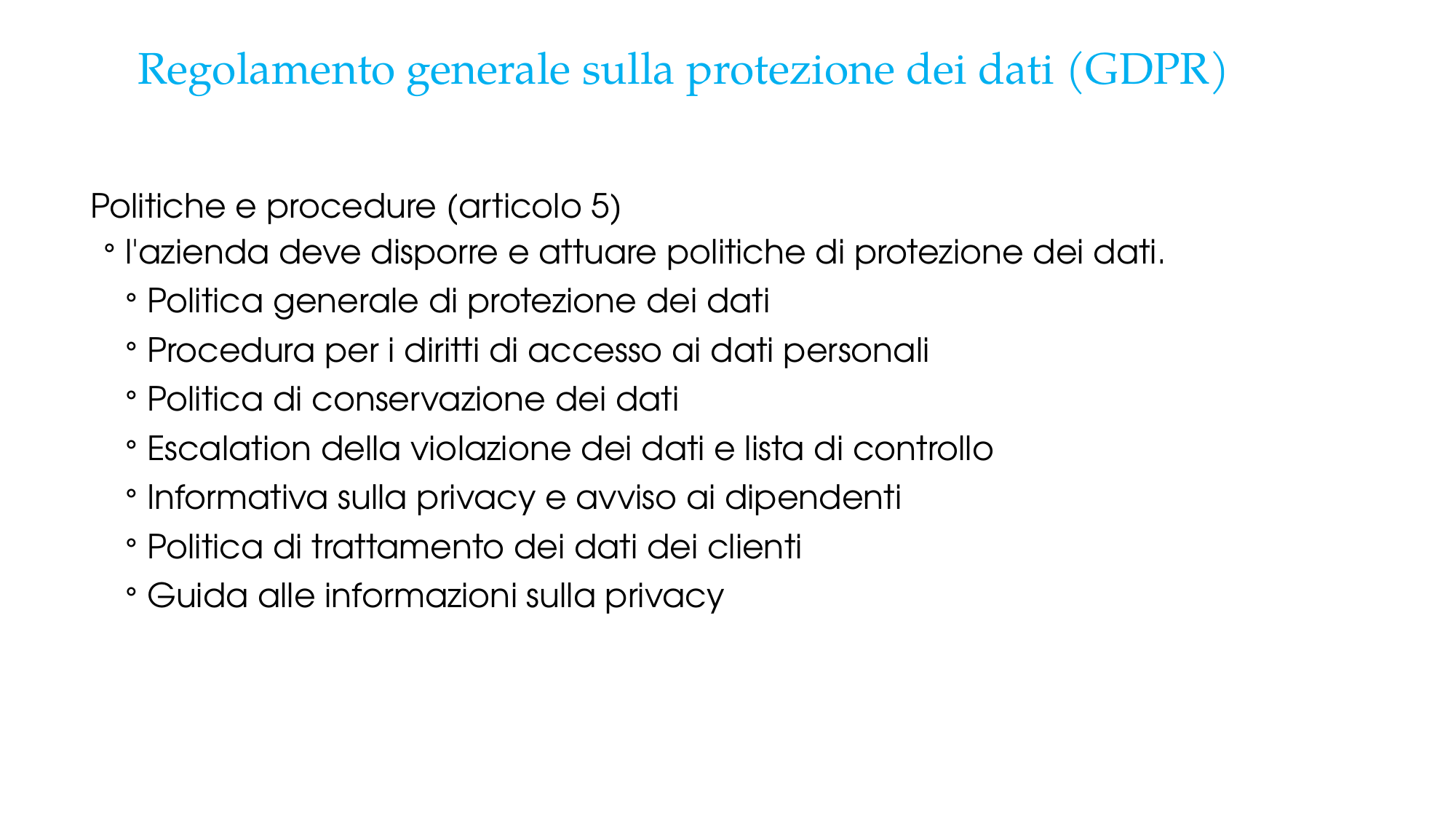

# Regolamento generale sulla protezione dei dati (GDPR)
Politiche e procedure (articolo 5)
l'azienda deve disporre e attuare politiche di protezione dei dati.
Politica generale di protezione dei dati
Procedura per i diritti di accesso ai dati personali
Politica di conservazione dei dati
Escalation della violazione dei dati e lista di controllo
Informativa sulla privacy e avviso ai dipendenti
Politica di trattamento dei dati dei clienti
Guida alle informazioni sulla privacy